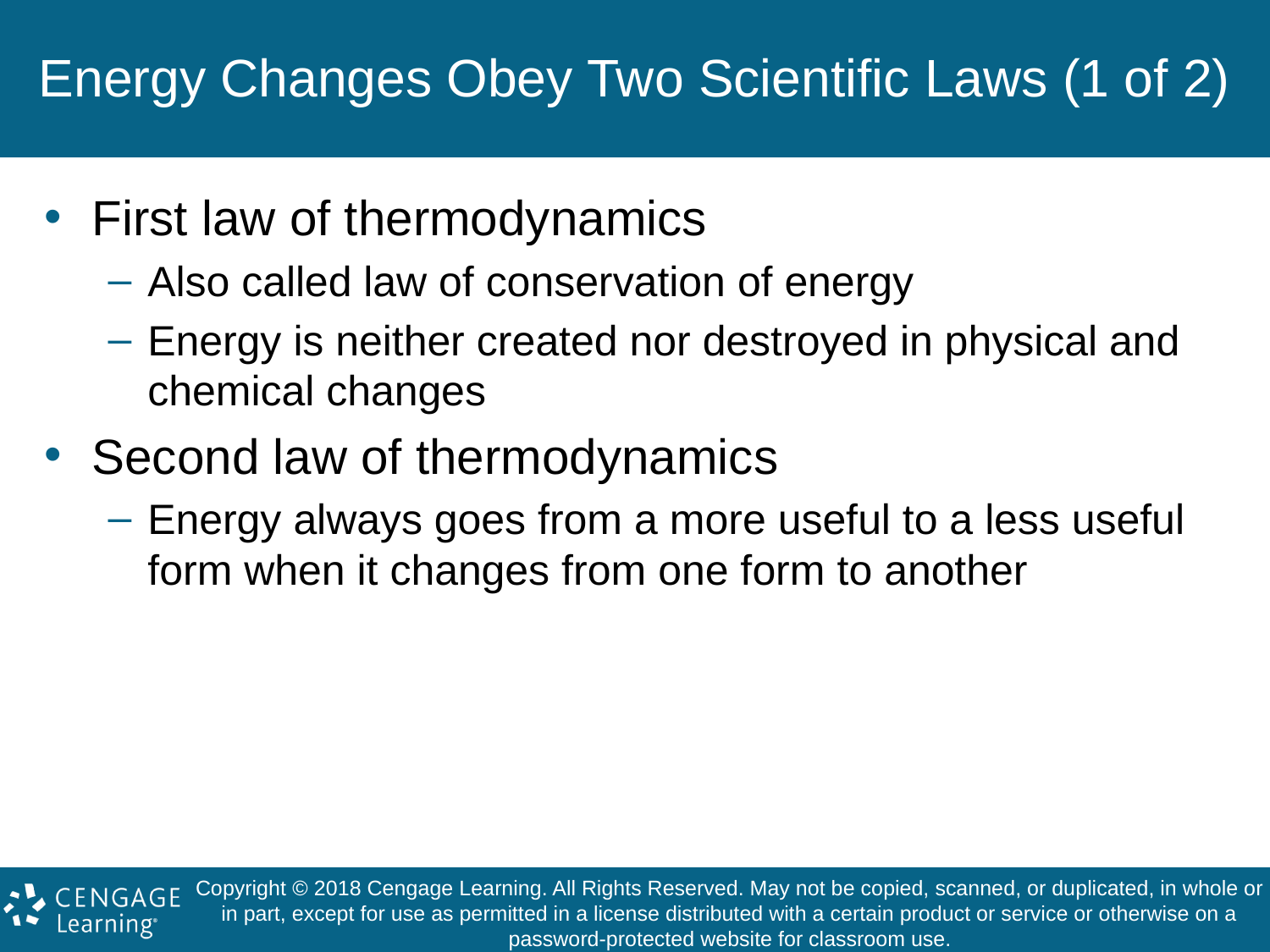

# Energy Changes Obey Two Scientific Laws (1 of 2)
First law of thermodynamics
Also called law of conservation of energy
Energy is neither created nor destroyed in physical and chemical changes
Second law of thermodynamics
Energy always goes from a more useful to a less useful form when it changes from one form to another